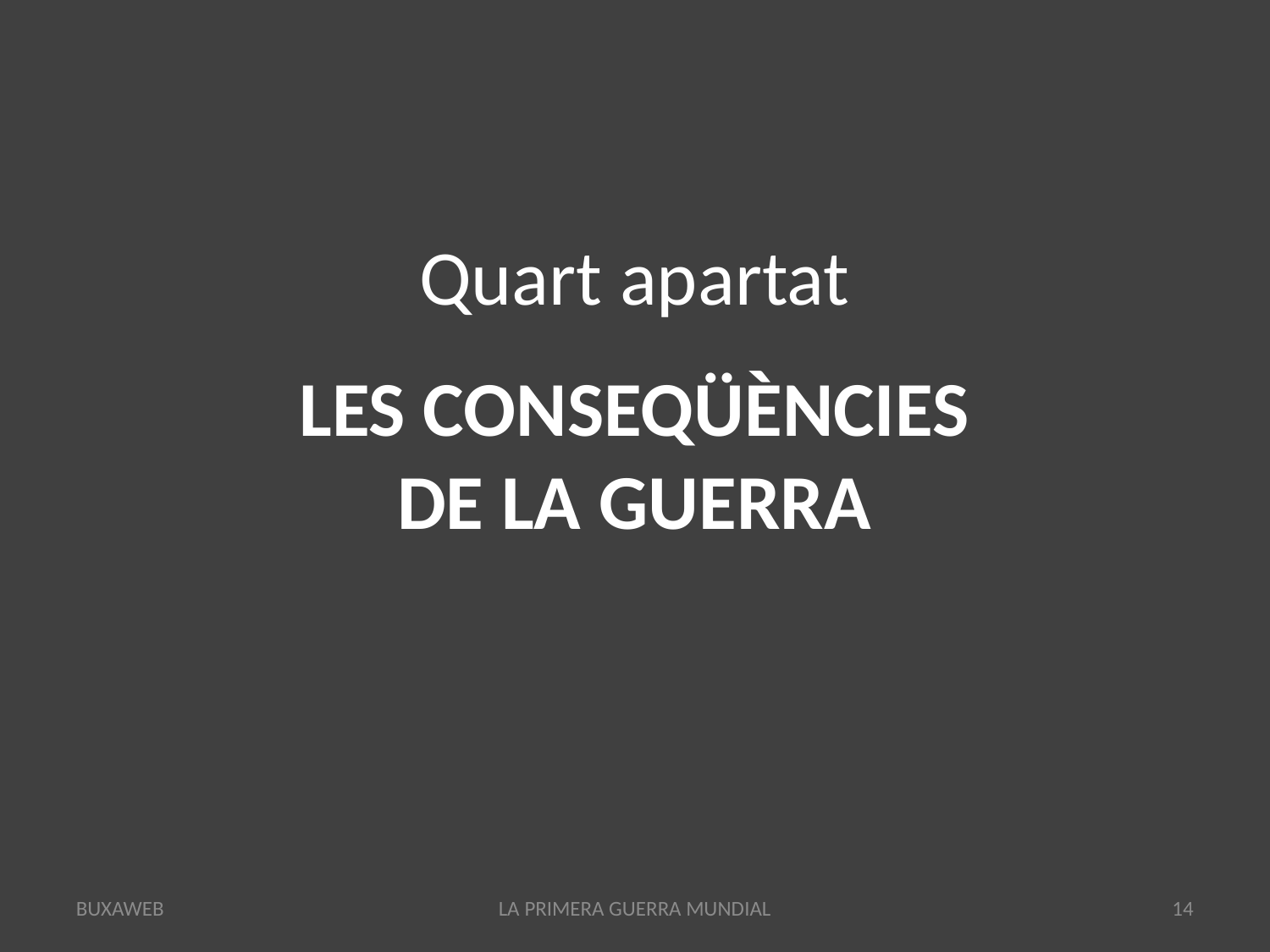

Quart apartat
LES CONSEQÜÈNCIES
DE LA GUERRA

BUXAWEB
LA PRIMERA GUERRA MUNDIAL
14